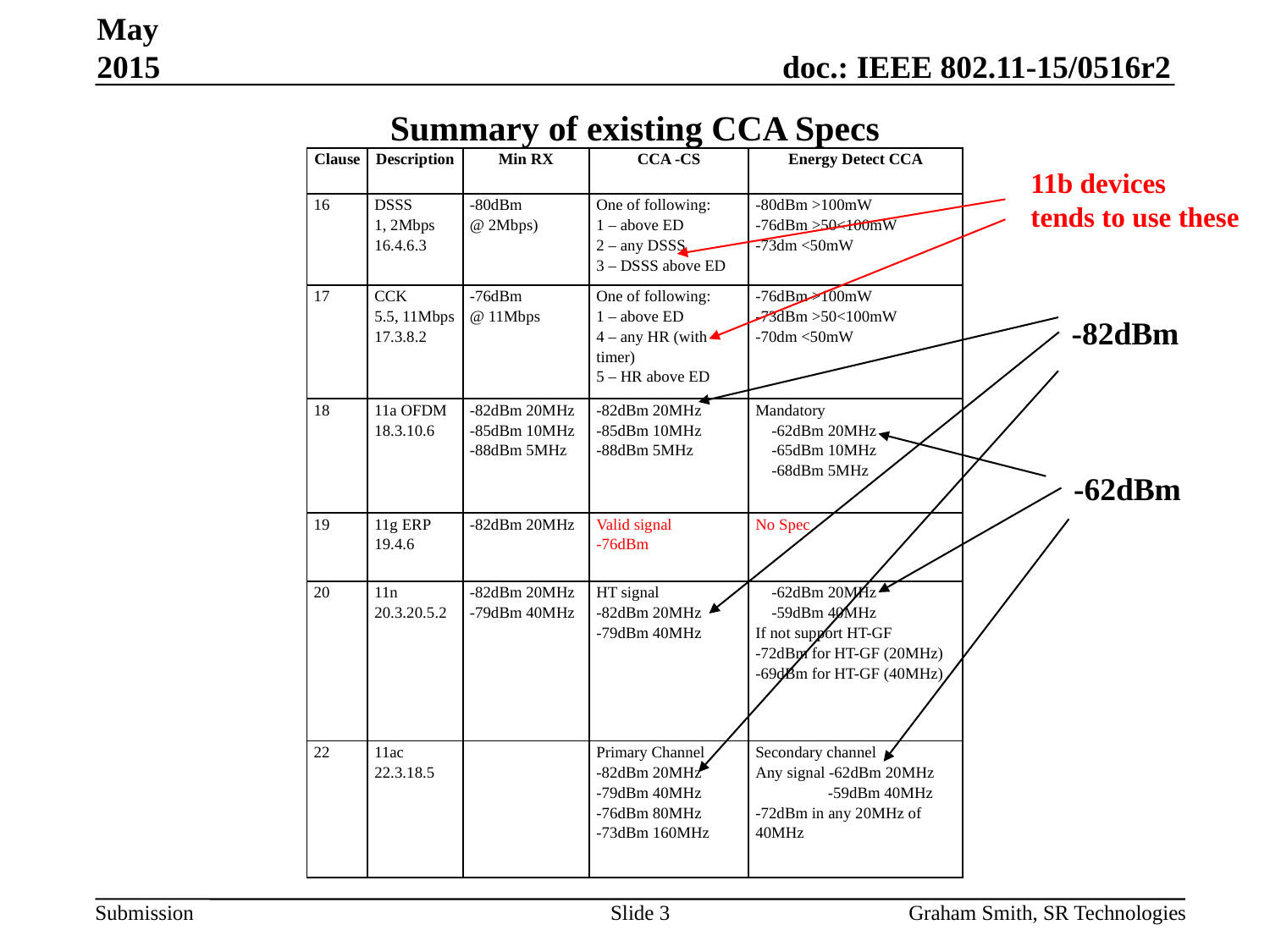

May 2015
# Summary of existing CCA Specs
| Clause | Description | Min RX | CCA -CS | Energy Detect CCA |
| --- | --- | --- | --- | --- |
| 16 | DSSS 1, 2Mbps 16.4.6.3 | -80dBm @ 2Mbps) | One of following: 1 – above ED 2 – any DSSS 3 – DSSS above ED | -80dBm >100mW -76dBm >50<100mW -73dm <50mW |
| 17 | CCK 5.5, 11Mbps 17.3.8.2 | -76dBm @ 11Mbps | One of following: 1 – above ED 4 – any HR (with timer) 5 – HR above ED | -76dBm >100mW -73dBm >50<100mW -70dm <50mW |
| 18 | 11a OFDM 18.3.10.6 | -82dBm 20MHz -85dBm 10MHz -88dBm 5MHz | -82dBm 20MHz -85dBm 10MHz -88dBm 5MHz | Mandatory -62dBm 20MHz -65dBm 10MHz -68dBm 5MHz |
| 19 | 11g ERP 19.4.6 | -82dBm 20MHz | Valid signal -76dBm | No Spec |
| 20 | 11n 20.3.20.5.2 | -82dBm 20MHz -79dBm 40MHz | HT signal -82dBm 20MHz -79dBm 40MHz | -62dBm 20MHz -59dBm 40MHz If not support HT-GF -72dBm for HT-GF (20MHz) -69dBm for HT-GF (40MHz) |
| 22 | 11ac 22.3.18.5 |  | Primary Channel -82dBm 20MHz -79dBm 40MHz -76dBm 80MHz -73dBm 160MHz | Secondary channel Any signal -62dBm 20MHz -59dBm 40MHz -72dBm in any 20MHz of 40MHz |
11b devices
tends to use these
-82dBm
-62dBm
Slide 3
Graham Smith, SR Technologies